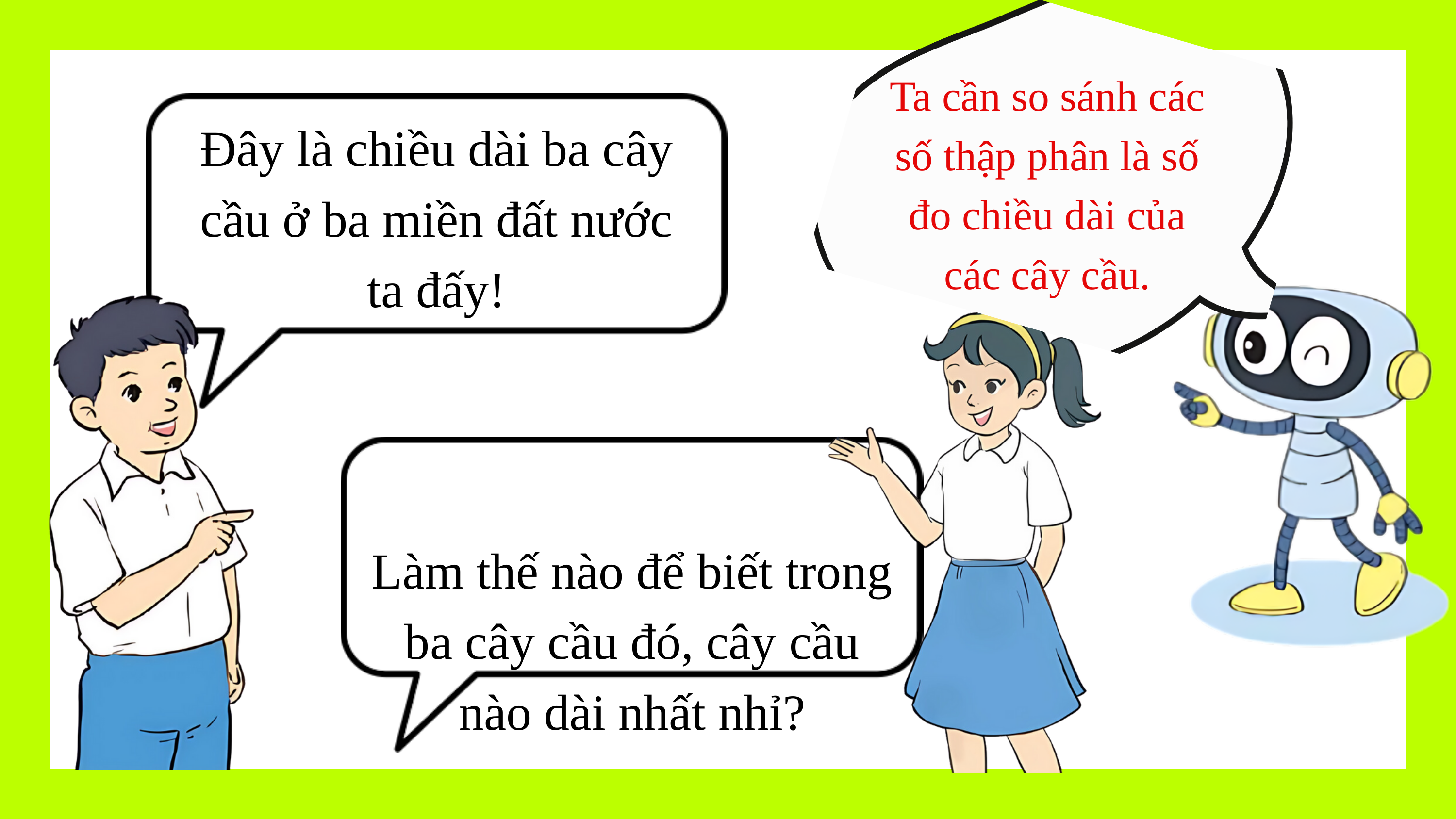

Ta cần so sánh các số thập phân là số đo chiều dài của các cây cầu.

Đây là chiều dài ba cây cầu ở ba miền đất nước ta đấy!

Làm thế nào để biết trong ba cây cầu đó, cây cầu nào dài nhất nhỉ?